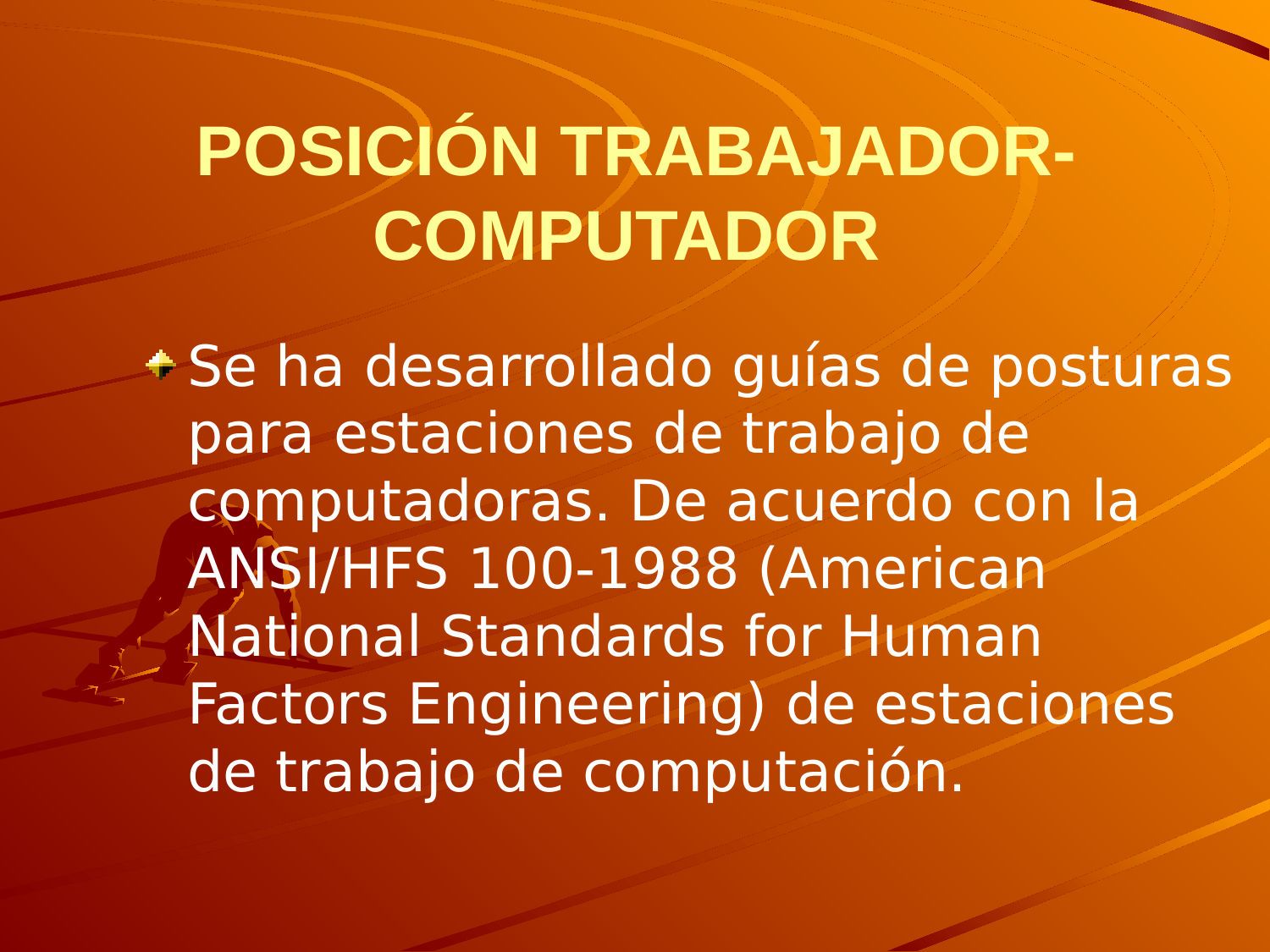

# POSICIÓN TRABAJADOR-COMPUTADOR
Se ha desarrollado guías de posturas para estaciones de trabajo de computadoras. De acuerdo con la ANSI/HFS 100-1988 (American National Standards for Human Factors Engineering) de estaciones de trabajo de computación.